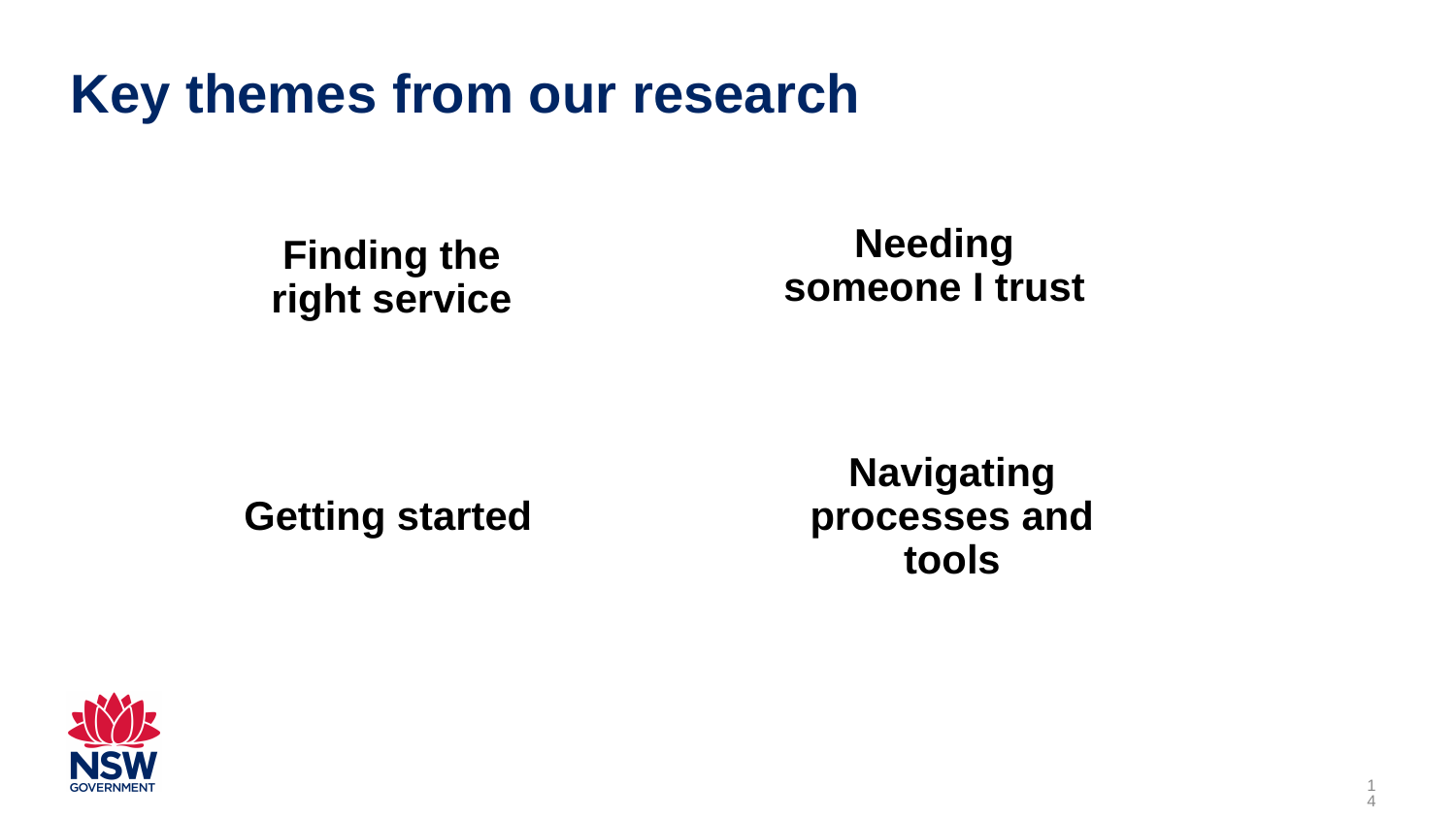

# Key themes from our research
Needing someone I trust
Finding the right service
Navigating processes and tools
Getting started
14